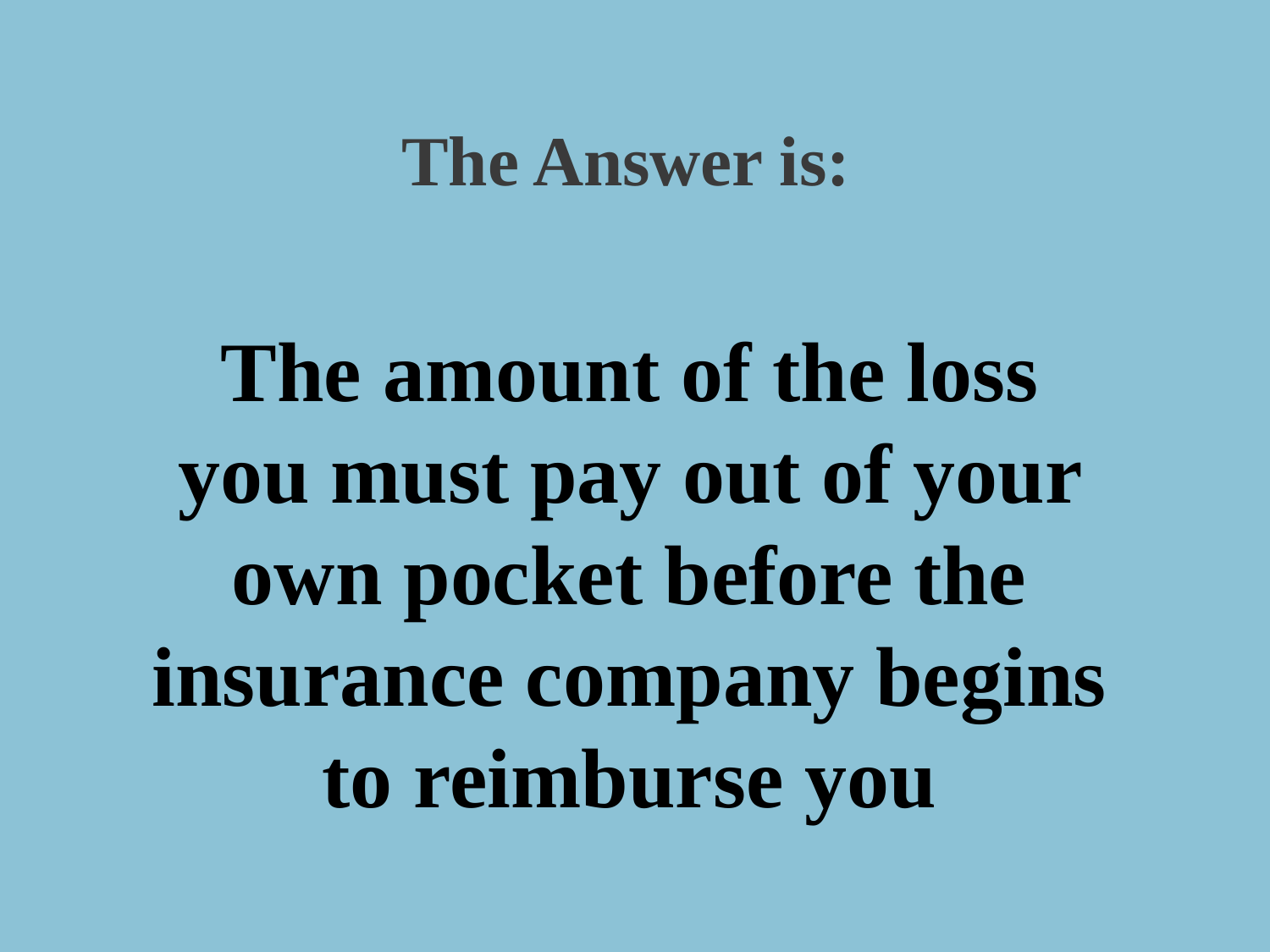

The Answer is:
The amount of the loss you must pay out of your own pocket before the insurance company begins to reimburse you